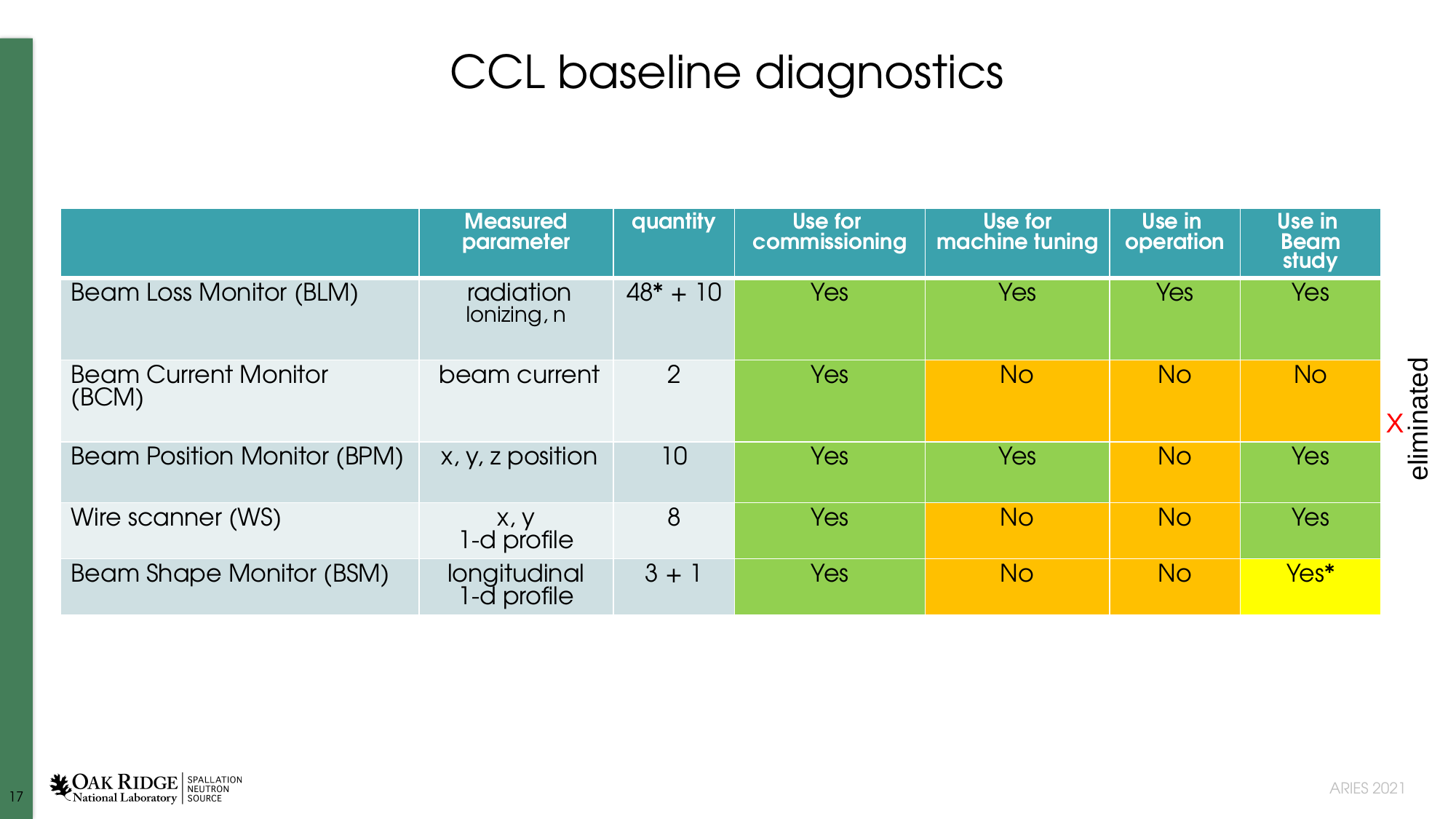

# CCL baseline diagnostics
|  | Measured parameter | quantity | Use for commissioning | Use for machine tuning | Use in operation | Use in Beam study |
| --- | --- | --- | --- | --- | --- | --- |
| Beam Loss Monitor (BLM) | radiation Ionizing, n | 48\* + 10 | Yes | Yes | Yes | Yes |
| Beam Current Monitor (BCM) | beam current | 2 | Yes | No | No | No |
| Beam Position Monitor (BPM) | x, y, z position | 10 | Yes | Yes | No | Yes |
| Wire scanner (WS) | x, y 1-d profile | 8 | Yes | No | No | Yes |
| Beam Shape Monitor (BSM) | longitudinal 1-d profile | 3 + 1 | Yes | No | No | Yes\* |
 eliminated
X